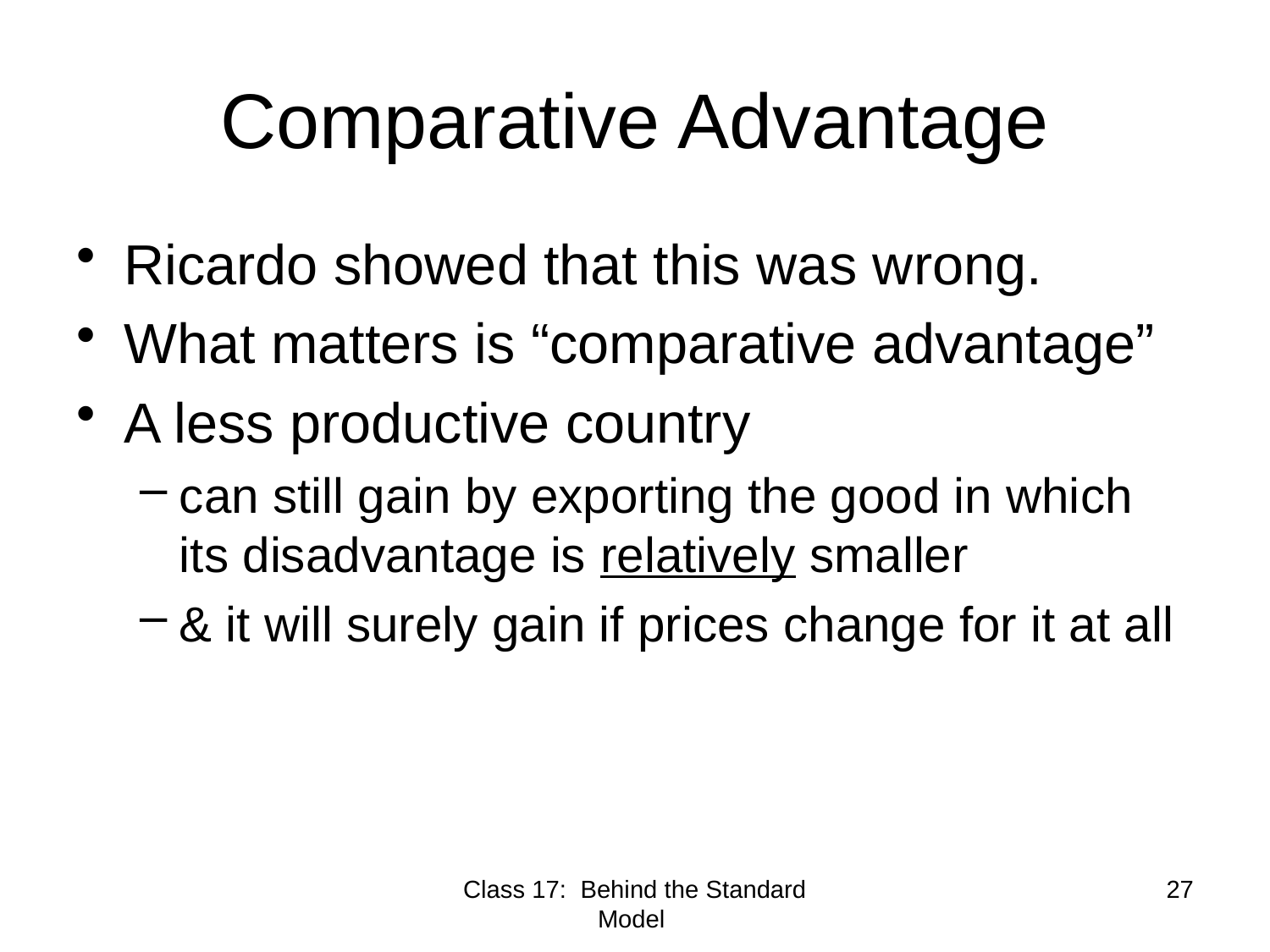

# Comparative Advantage
Ricardo showed that this was wrong.
What matters is “comparative advantage”
A less productive country
can still gain by exporting the good in which its disadvantage is relatively smaller
& it will surely gain if prices change for it at all

Class 17:  Behind the Standard Model
27